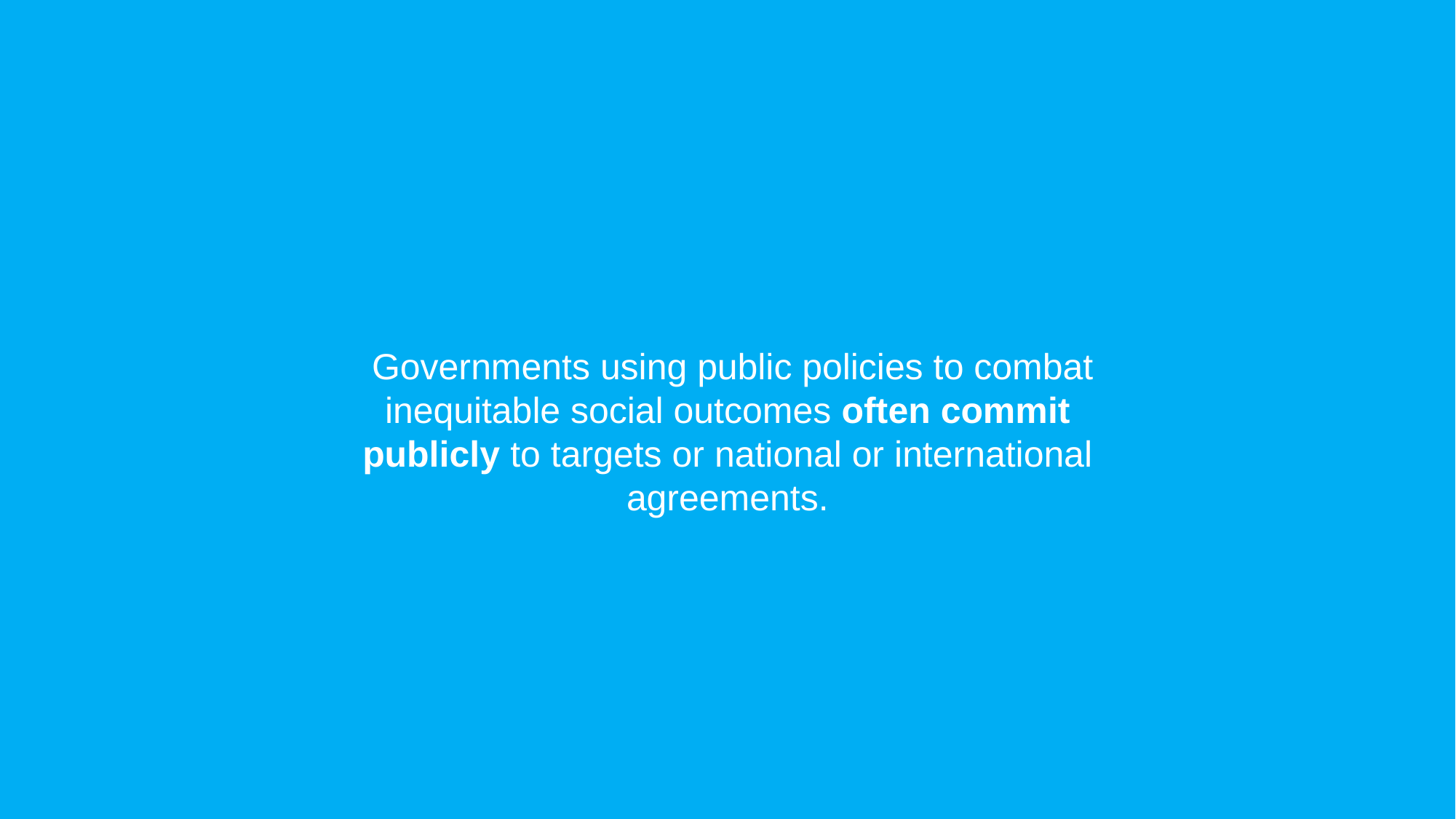

Governments using public policies to combat inequitable social outcomes often commit publicly to targets or national or international agreements.